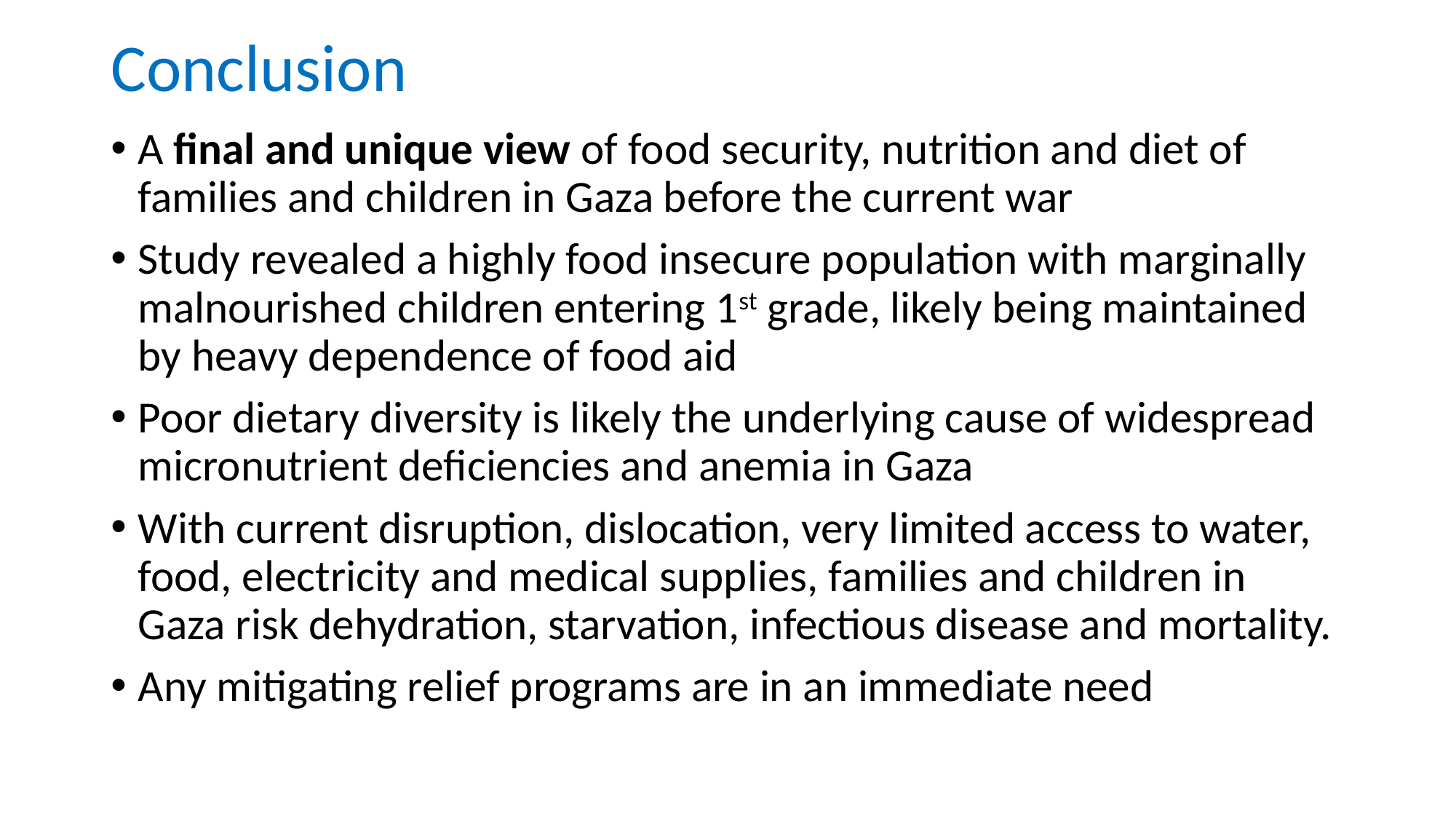

# Conclusion
A final and unique view of food security, nutrition and diet of families and children in Gaza before the current war
Study revealed a highly food insecure population with marginally malnourished children entering 1st grade, likely being maintained by heavy dependence of food aid
Poor dietary diversity is likely the underlying cause of widespread micronutrient deficiencies and anemia in Gaza
With current disruption, dislocation, very limited access to water, food, electricity and medical supplies, families and children in Gaza risk dehydration, starvation, infectious disease and mortality.
Any mitigating relief programs are in an immediate need